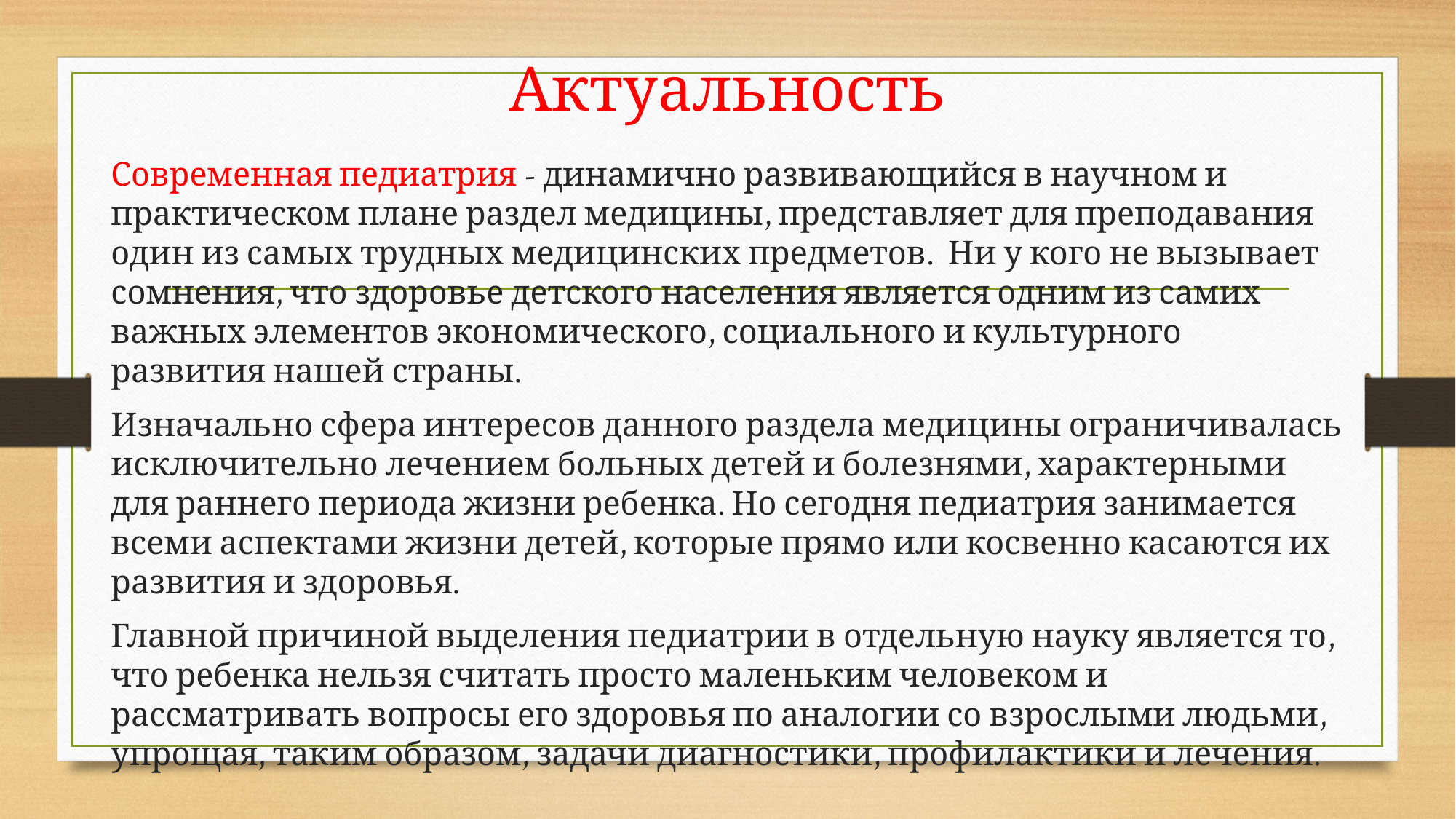

# Актуальность
Современная педиатрия - динамично развивающийся в научном и практическом плане раздел медицины, представляет для преподавания один из самых трудных медицинских предметов.  Ни у кого не вызывает сомнения, что здоровье детского населения является одним из самих важных элементов экономического, социального и культурного развития нашей страны.
Изначально сфера интересов данного раздела медицины ограничивалась исключительно лечением больных детей и болезнями, характерными для раннего периода жизни ребенка. Но сегодня педиатрия занимается всеми аспектами жизни детей, которые прямо или косвенно касаются их развития и здоровья.
Главной причиной выделения педиатрии в отдельную науку является то, что ребенка нельзя считать просто маленьким человеком и рассматривать вопросы его здоровья по аналогии со взрослыми людьми, упрощая, таким образом, задачи диагностики, профилактики и лечения.